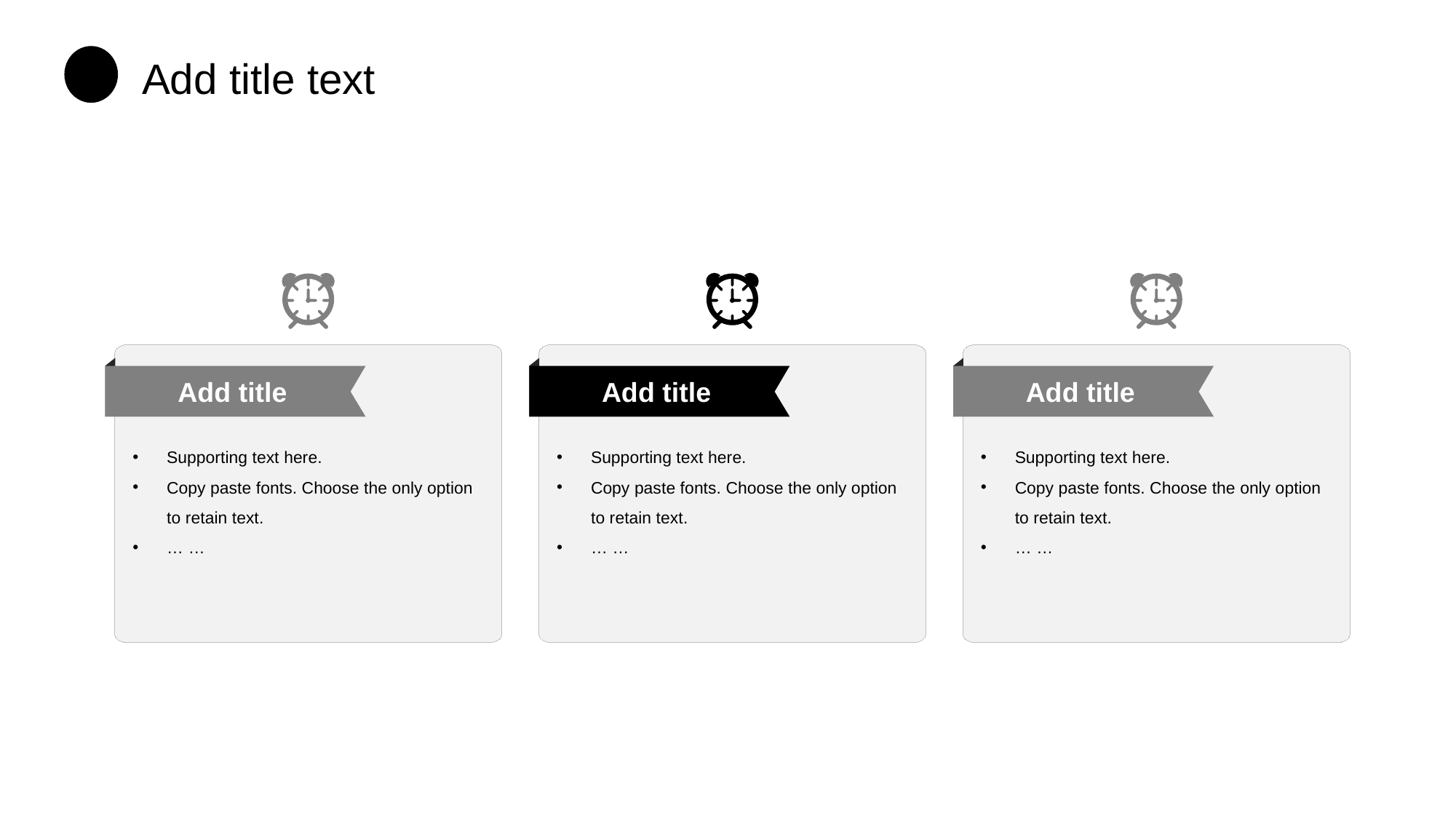

Add title text

Add title
Add title
Add title
Supporting text here.
Copy paste fonts. Choose the only option to retain text.
… …
Supporting text here.
Copy paste fonts. Choose the only option to retain text.
… …
Supporting text here.
Copy paste fonts. Choose the only option to retain text.
… …